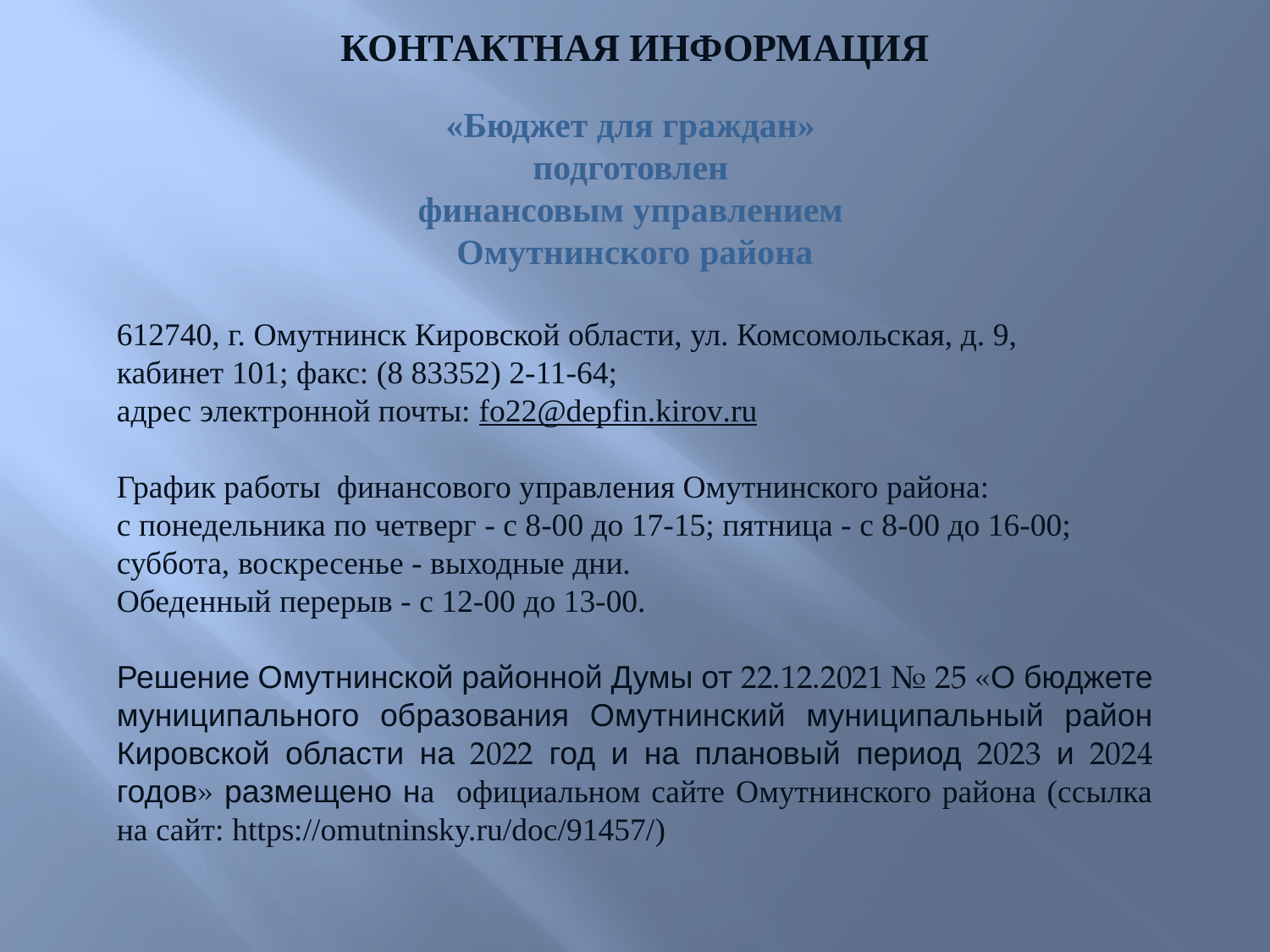

КОНТАКТНАЯ ИНФОРМАЦИЯ
«Бюджет для граждан»
подготовлен
финансовым управлением
Омутнинского района

612740, г. Омутнинск Кировской области, ул. Комсомольская, д. 9,
кабинет 101; факс: (8 83352) 2-11-64;
адрес электронной почты: fo22@depfin.kirov.ru

График работы  финансового управления Омутнинского района:
с понедельника по четверг - с 8-00 до 17-15; пятница - с 8-00 до 16-00;
суббота, воскресенье - выходные дни.
Обеденный перерыв - с 12-00 до 13-00.

Решение Омутнинской районной Думы от 22.12.2021 № 25 «О бюджете муниципального образования Омутнинский муниципальный район Кировской области на 2022 год и на плановый период 2023 и 2024 годов» размещено на  официальном сайте Омутнинского района (ссылка на сайт: https://omutninsky.ru/doc/91457/)